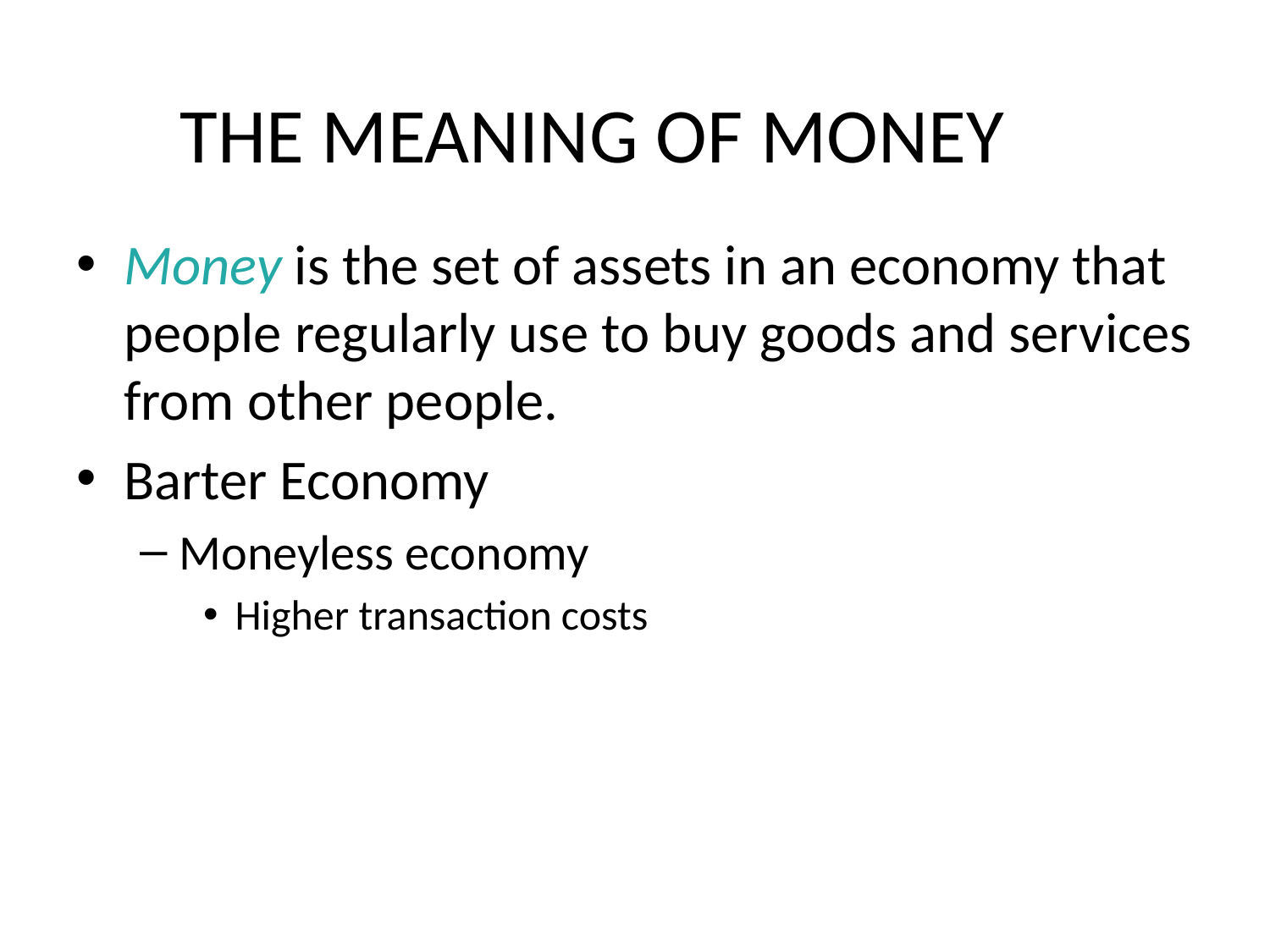

# THE MEANING OF MONEY
Money is the set of assets in an economy that people regularly use to buy goods and services from other people.
Barter Economy
Moneyless economy
Higher transaction costs